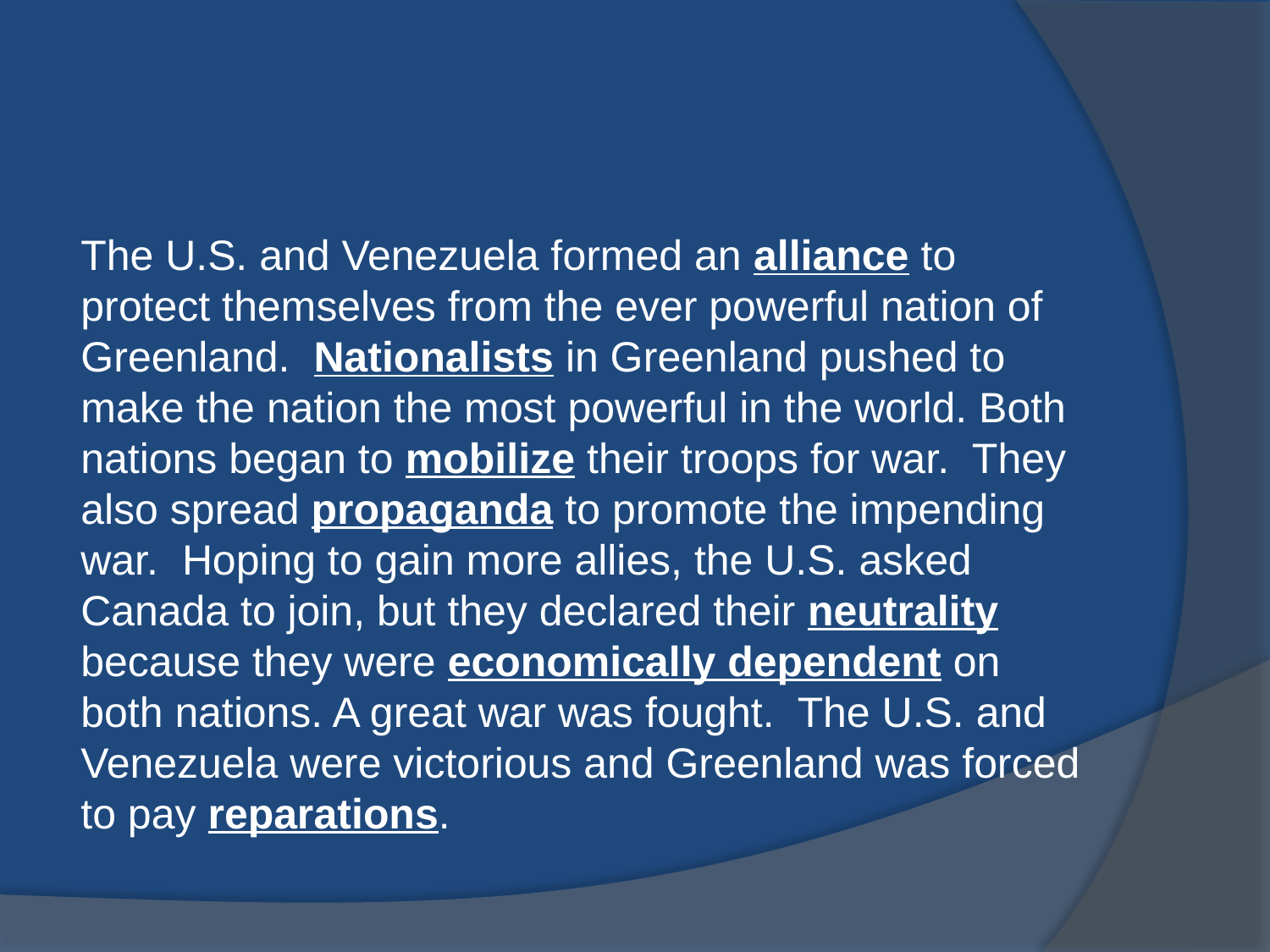

#
The U.S. and Venezuela formed an alliance to protect themselves from the ever powerful nation of Greenland.  Nationalists in Greenland pushed to make the nation the most powerful in the world. Both nations began to mobilize their troops for war.  They also spread propaganda to promote the impending war.  Hoping to gain more allies, the U.S. asked Canada to join, but they declared their neutrality because they were economically dependent on both nations. A great war was fought.  The U.S. and Venezuela were victorious and Greenland was forced to pay reparations.